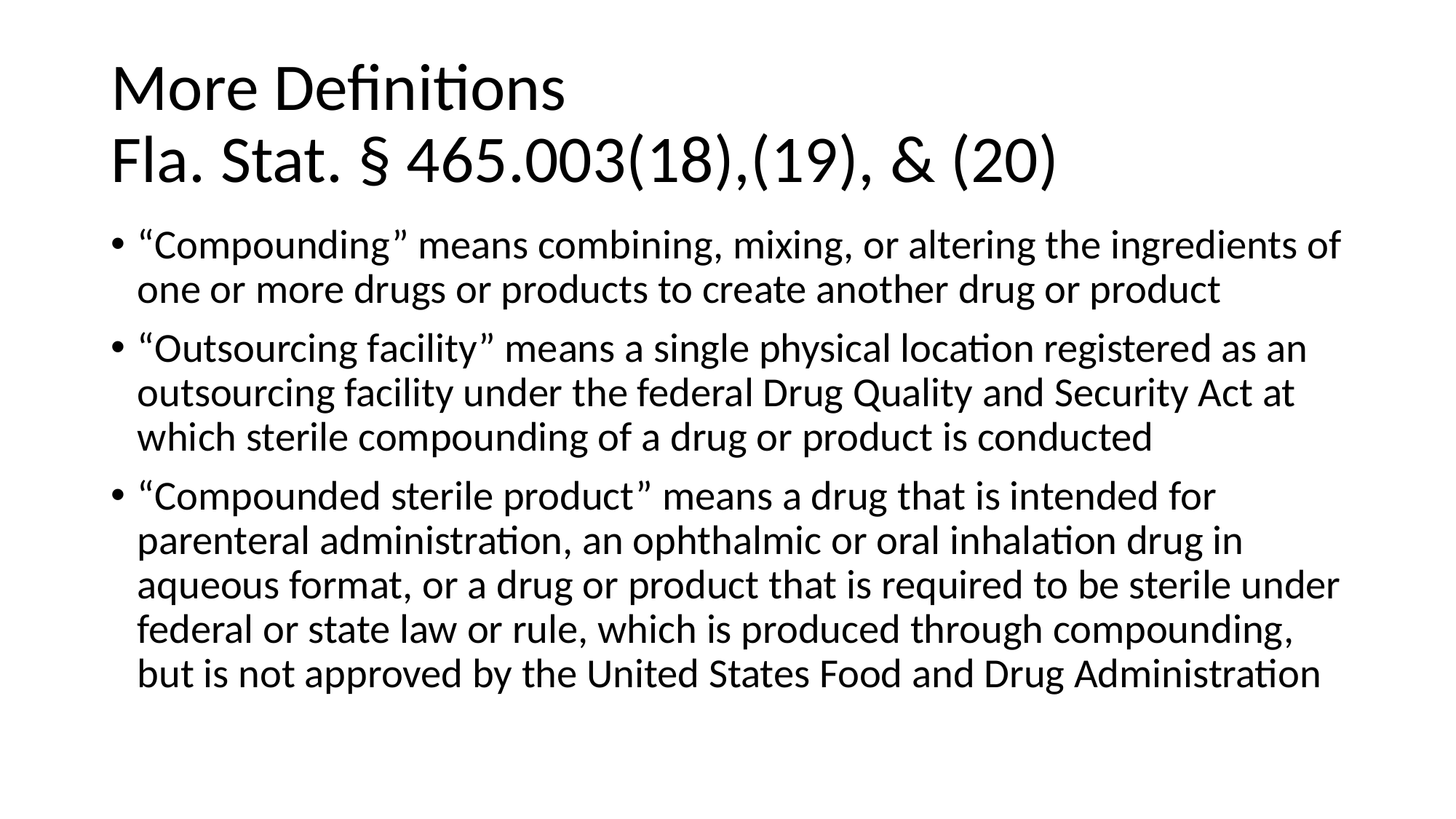

# More Definitions Fla. Stat. § 465.003(18),(19), & (20)
“Compounding” means combining, mixing, or altering the ingredients of one or more drugs or products to create another drug or product
“Outsourcing facility” means a single physical location registered as an outsourcing facility under the federal Drug Quality and Security Act at which sterile compounding of a drug or product is conducted
“Compounded sterile product” means a drug that is intended for parenteral administration, an ophthalmic or oral inhalation drug in aqueous format, or a drug or product that is required to be sterile under federal or state law or rule, which is produced through compounding, but is not approved by the United States Food and Drug Administration